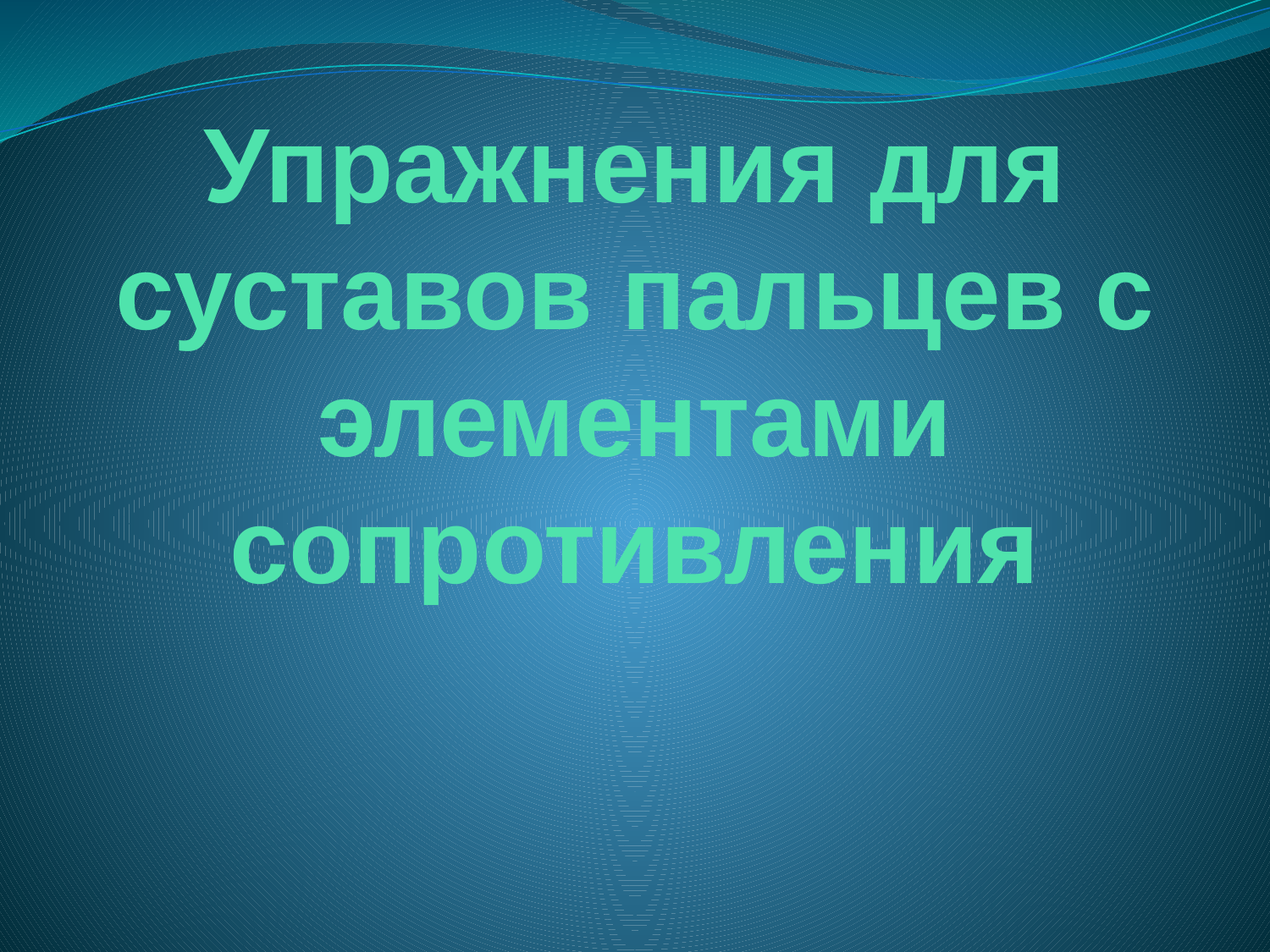

# Упражнения для суставов пальцев с элементами сопротивления